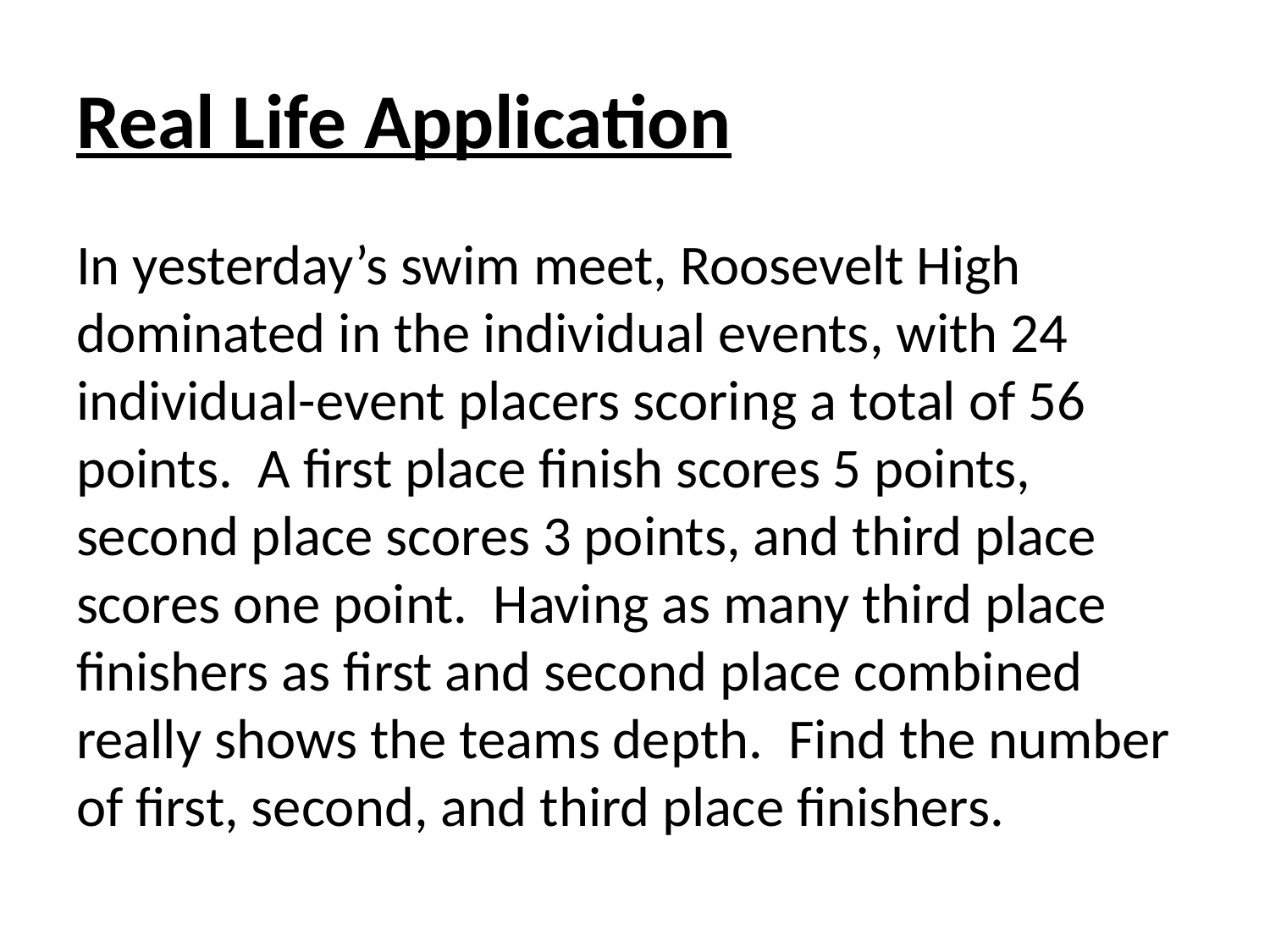

# Real Life Application
In yesterday’s swim meet, Roosevelt High dominated in the individual events, with 24 individual-event placers scoring a total of 56 points.  A first place finish scores 5 points, second place scores 3 points, and third place scores one point.  Having as many third place finishers as first and second place combined really shows the teams depth.  Find the number of first, second, and third place finishers.